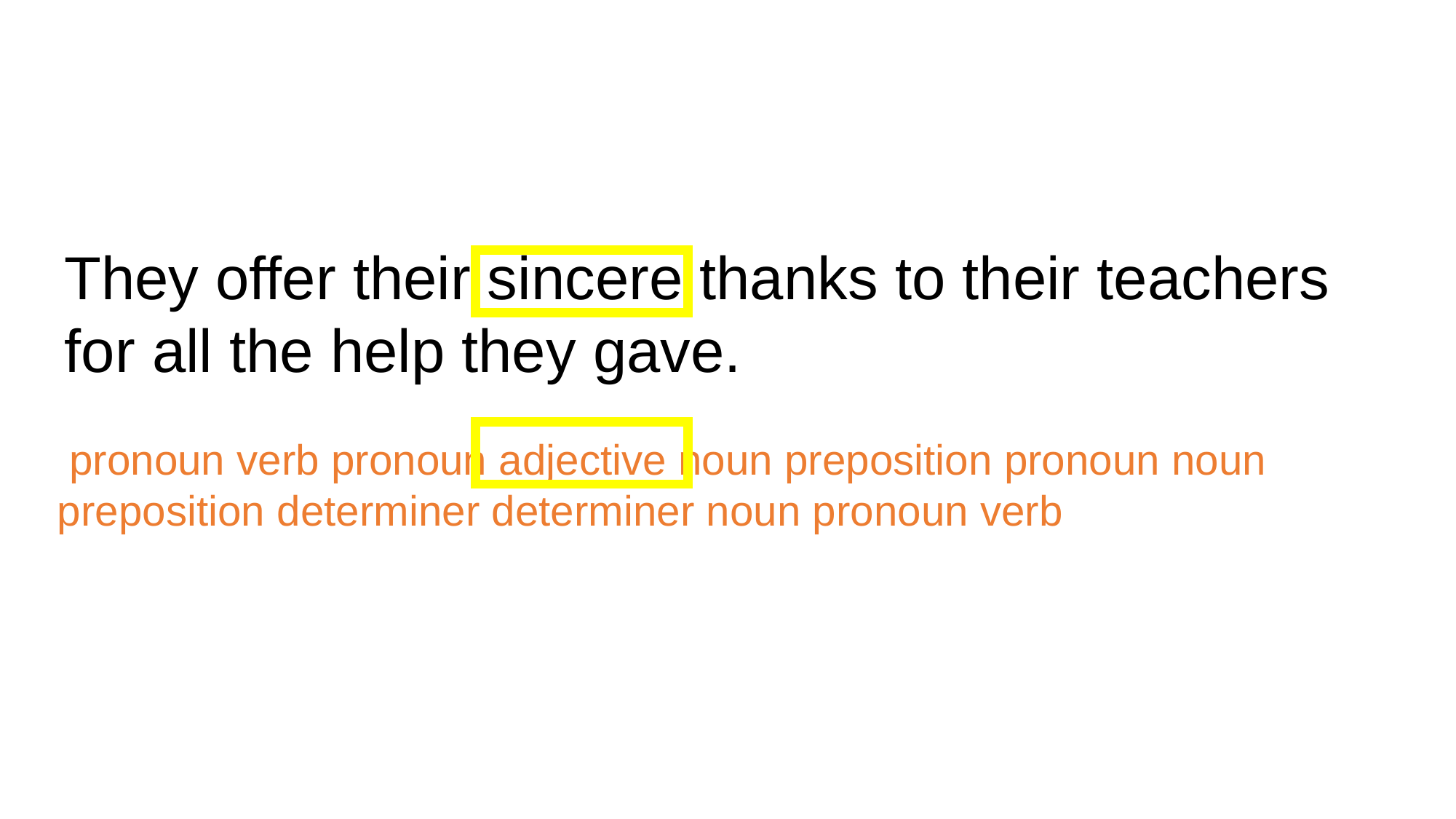

They offer their sincere thanks to their teachers for all the help they gave.

 pronoun verb pronoun adjective noun preposition pronoun noun preposition determiner determiner noun pronoun verb